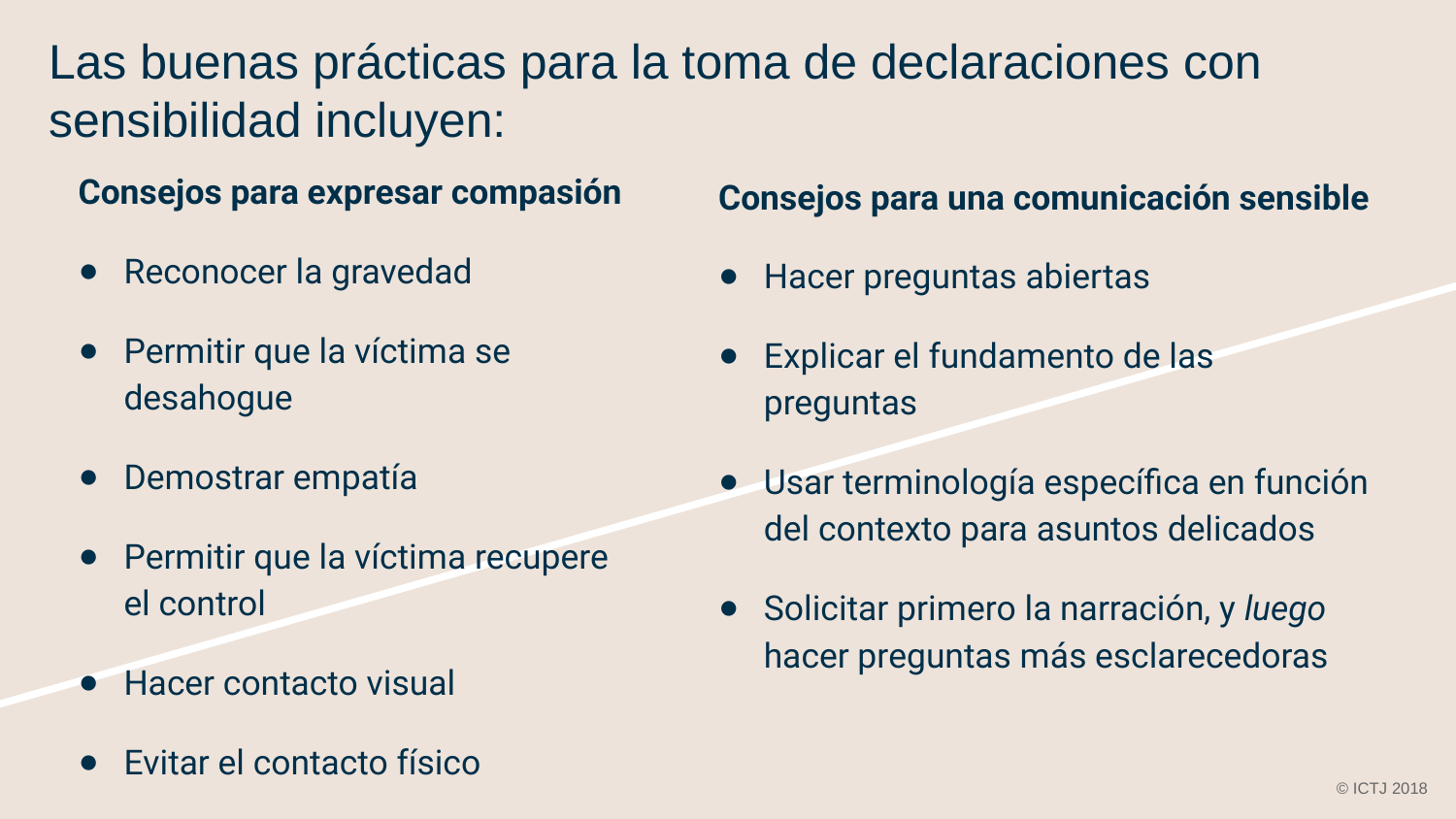

Las buenas prácticas para la toma de declaraciones con sensibilidad incluyen:
Consejos para expresar compasión
Reconocer la gravedad
Permitir que la víctima se desahogue
Demostrar empatía
Permitir que la víctima recupere el control
Hacer contacto visual
Evitar el contacto físico
Consejos para una comunicación sensible
Hacer preguntas abiertas
Explicar el fundamento de las preguntas
Usar terminología específica en función del contexto para asuntos delicados
Solicitar primero la narración, y luego hacer preguntas más esclarecedoras
© ICTJ 2018